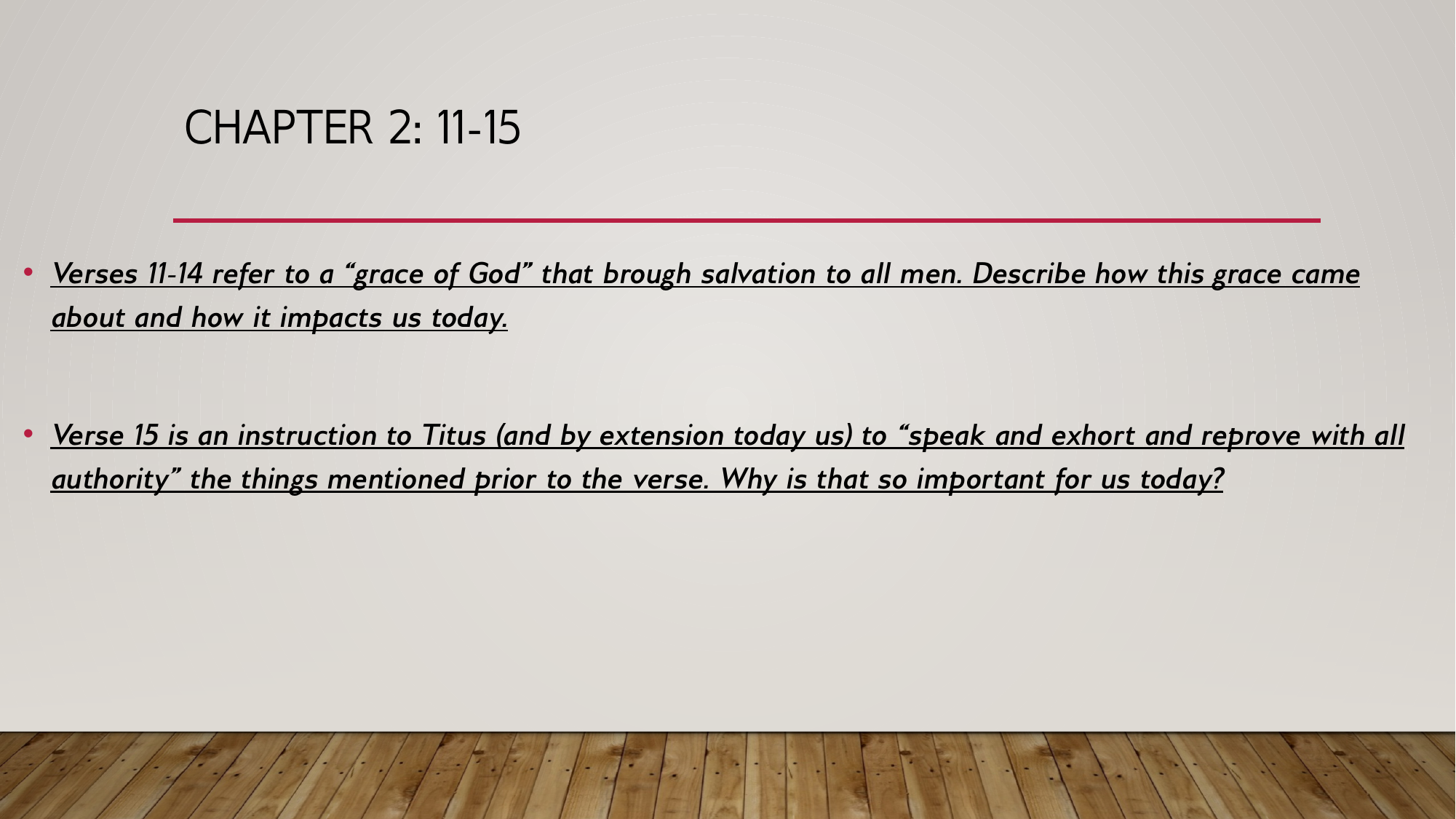

# Chapter 2: 11-15
Verses 11-14 refer to a “grace of God” that brough salvation to all men. Describe how this grace came about and how it impacts us today.

Verse 15 is an instruction to Titus (and by extension today us) to “speak and exhort and reprove with all authority” the things mentioned prior to the verse. Why is that so important for us today?